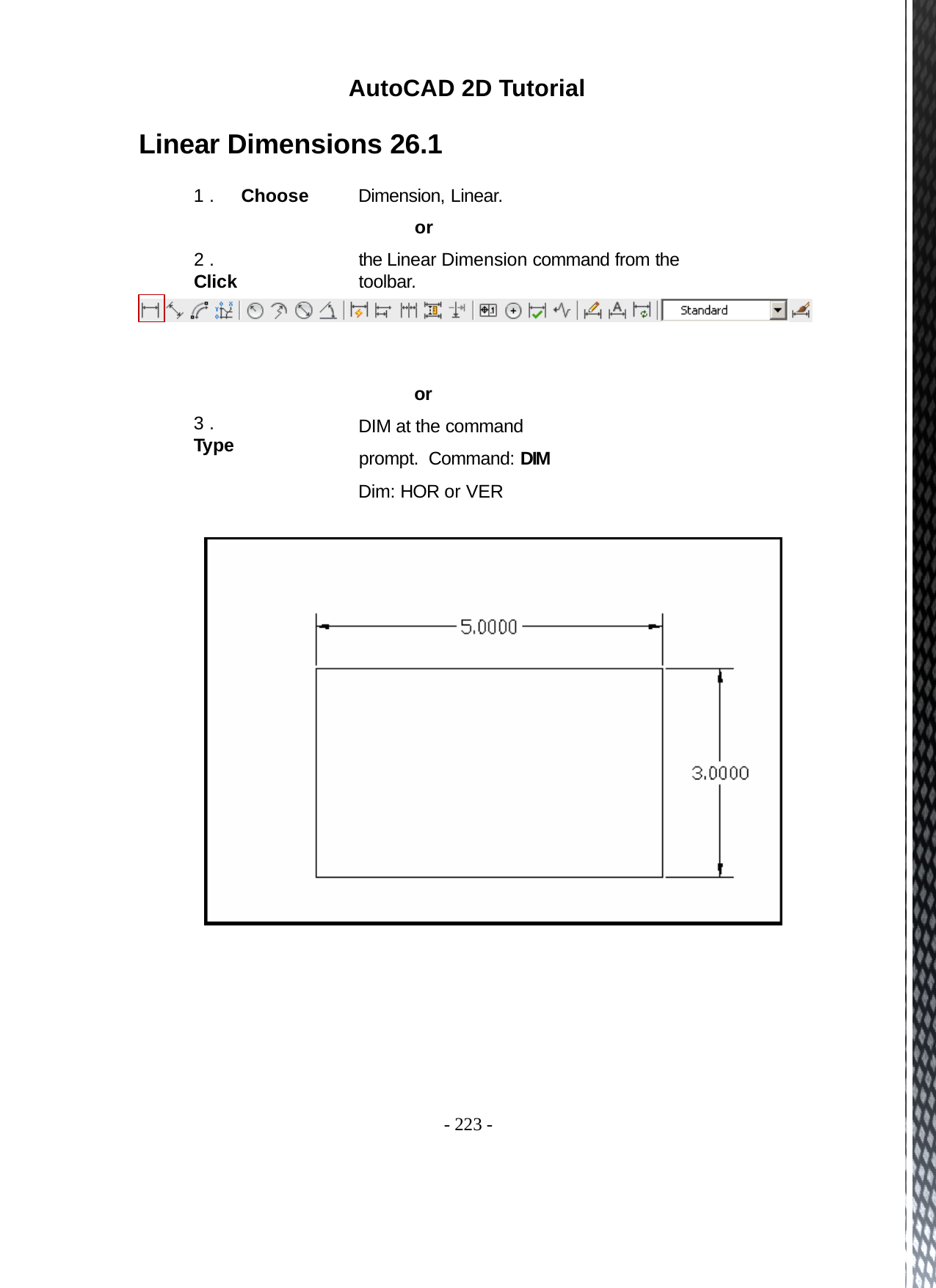

AutoCAD 2D Tutorial

Linear Dimensions 26.1
Dimension, Linear.
or
the Linear Dimension command from the toolbar.
1 .	Choose
2 .	Click

or
DIM at the command prompt.  Command: DIM
Dim: HOR or VER
3 .	Type

- 223 -